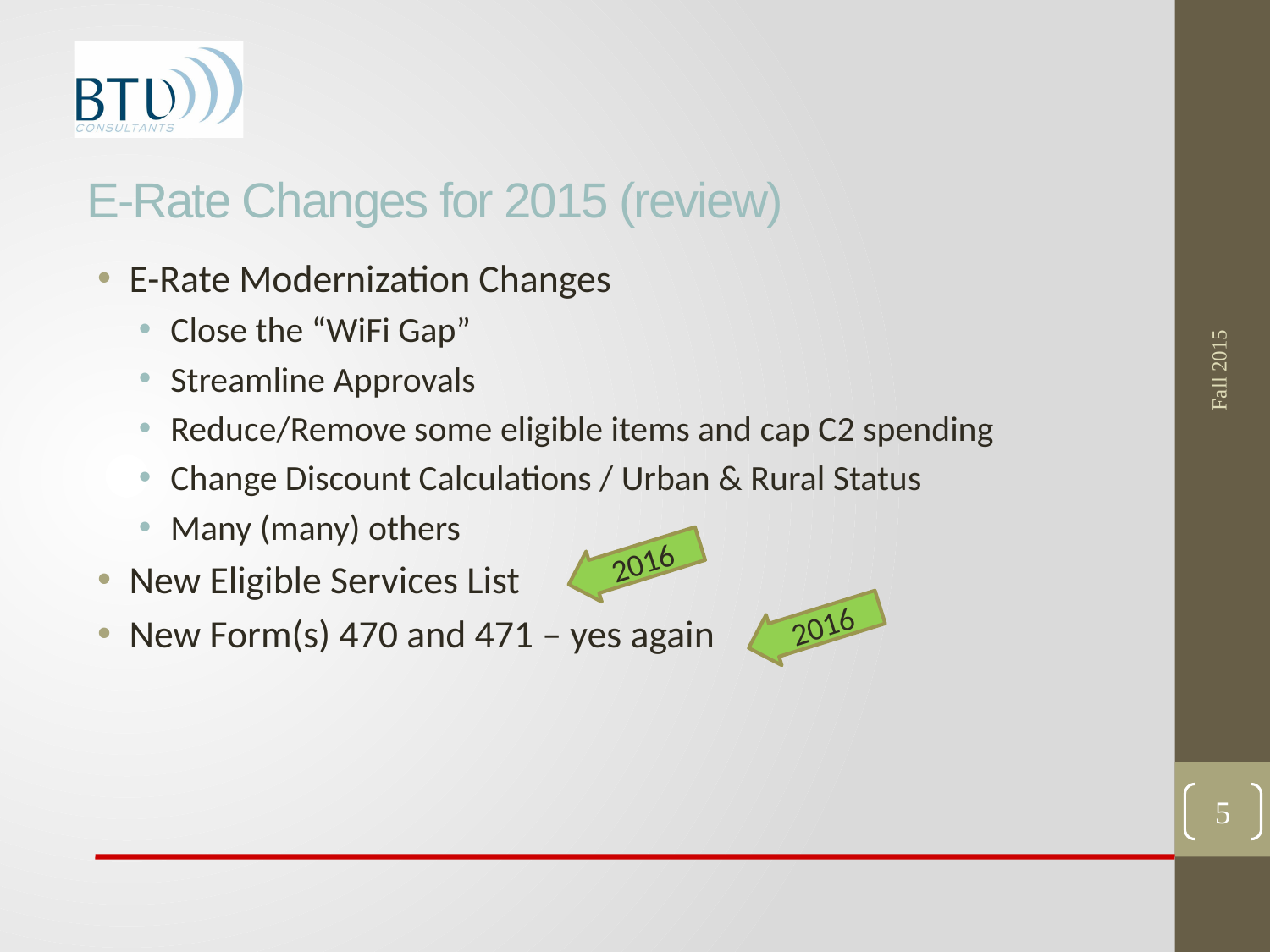

# E-Rate Changes for 2015 (review)
Fall 2015
E-Rate Modernization Changes
Close the “WiFi Gap”
Streamline Approvals
Reduce/Remove some eligible items and cap C2 spending
Change Discount Calculations / Urban & Rural Status
Many (many) others
New Eligible Services List
New Form(s) 470 and 471 – yes again

2016
2016
5